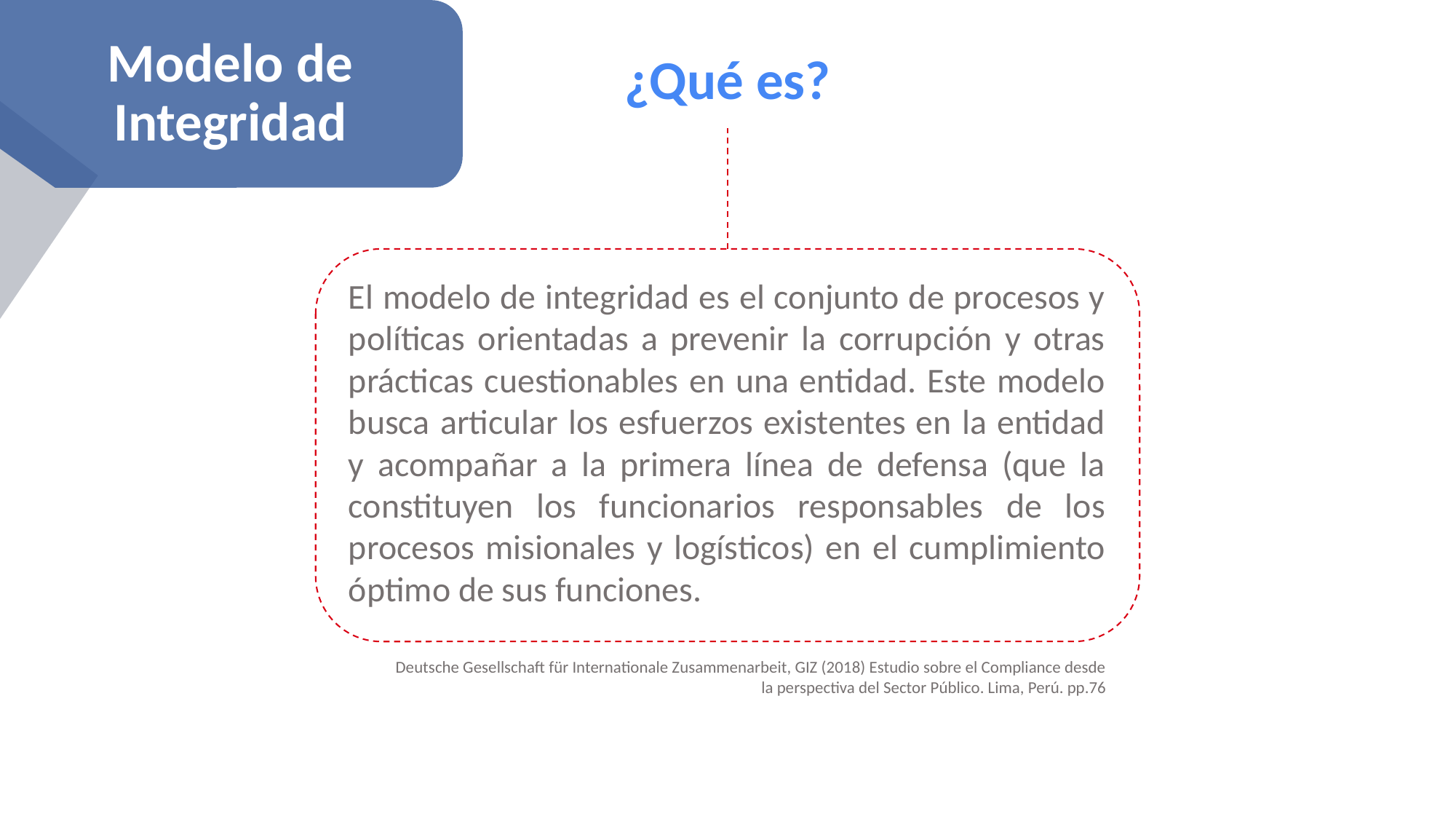

Modelo de Integridad
¿Qué es?

El modelo de integridad es el conjunto de procesos y políticas orientadas a prevenir la corrupción y otras prácticas cuestionables en una entidad. Este modelo busca articular los esfuerzos existentes en la entidad y acompañar a la primera línea de defensa (que la constituyen los funcionarios responsables de los procesos misionales y logísticos) en el cumplimiento óptimo de sus funciones.
Deutsche Gesellschaft für Internationale Zusammenarbeit, GIZ (2018) Estudio sobre el Compliance desde la perspectiva del Sector Público. Lima, Perú. pp.76